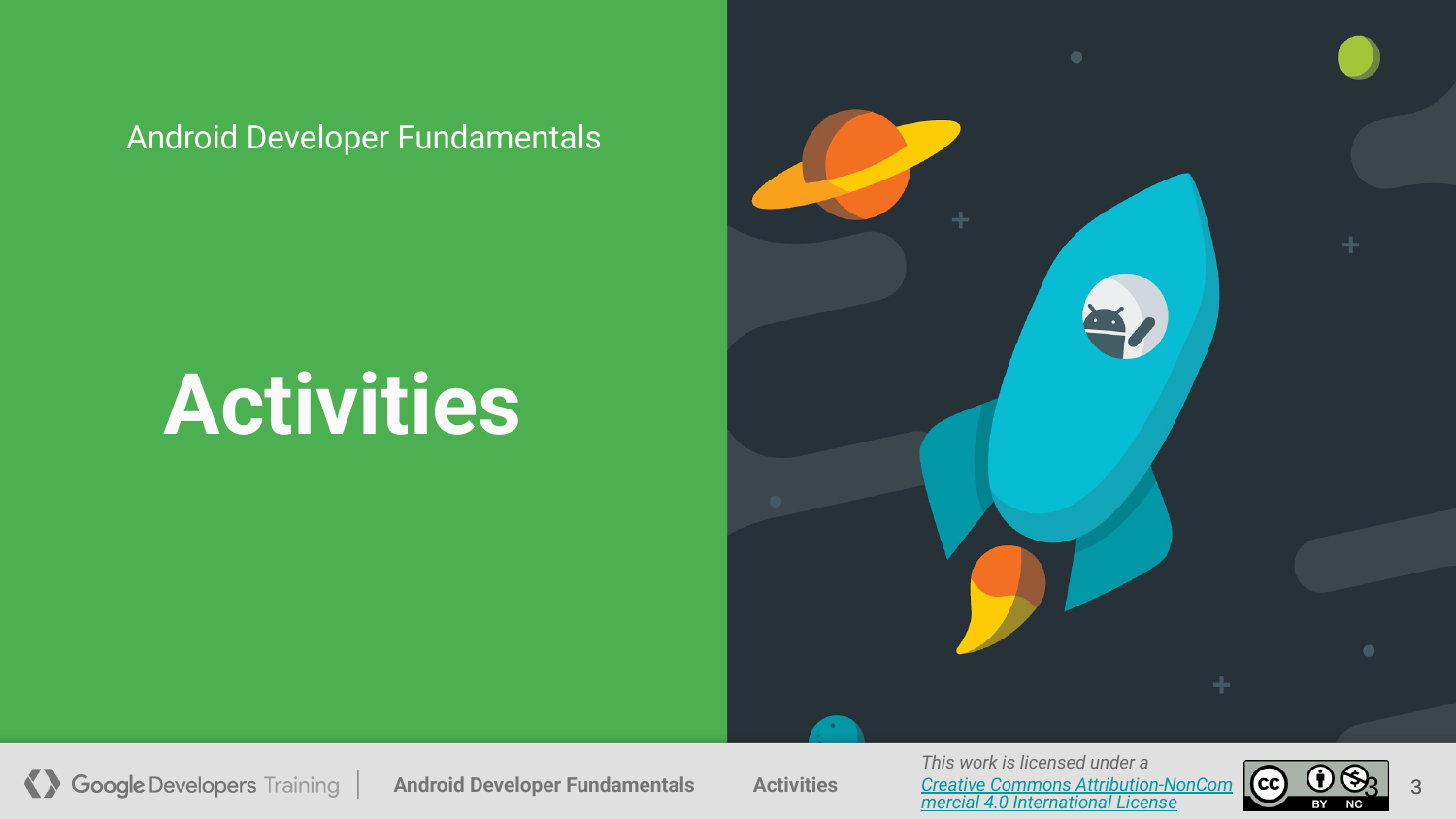

Android Developer Fundamentals
Activities
3
3
3